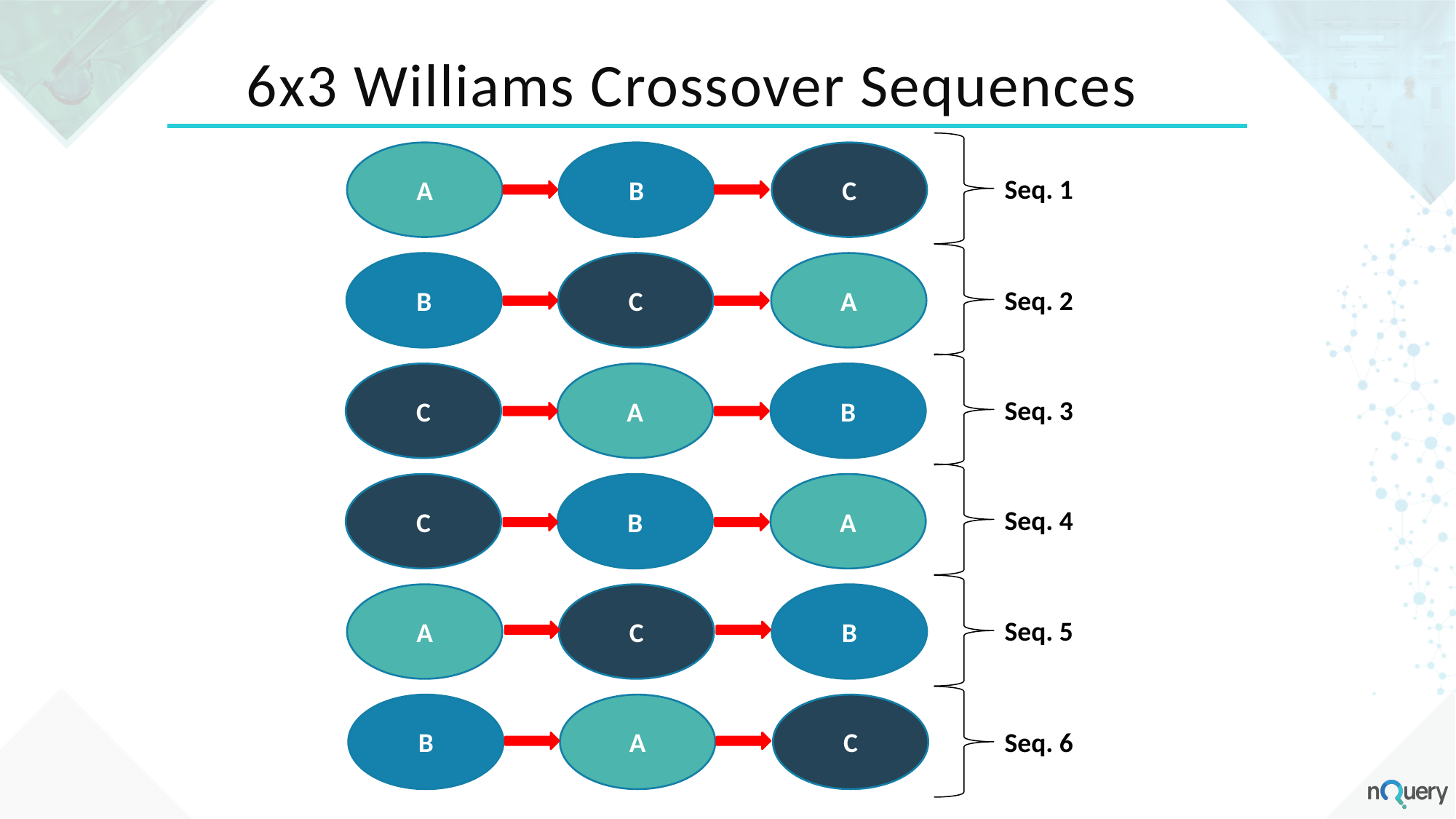

# 6x3 Williams Crossover Sequences

Seq. 1
A
B
C
C
A
B
B
C
A
B
C
A
C
A
B
A
B
C

Seq. 2

Seq. 3

Seq. 4

Seq. 5

Seq. 6